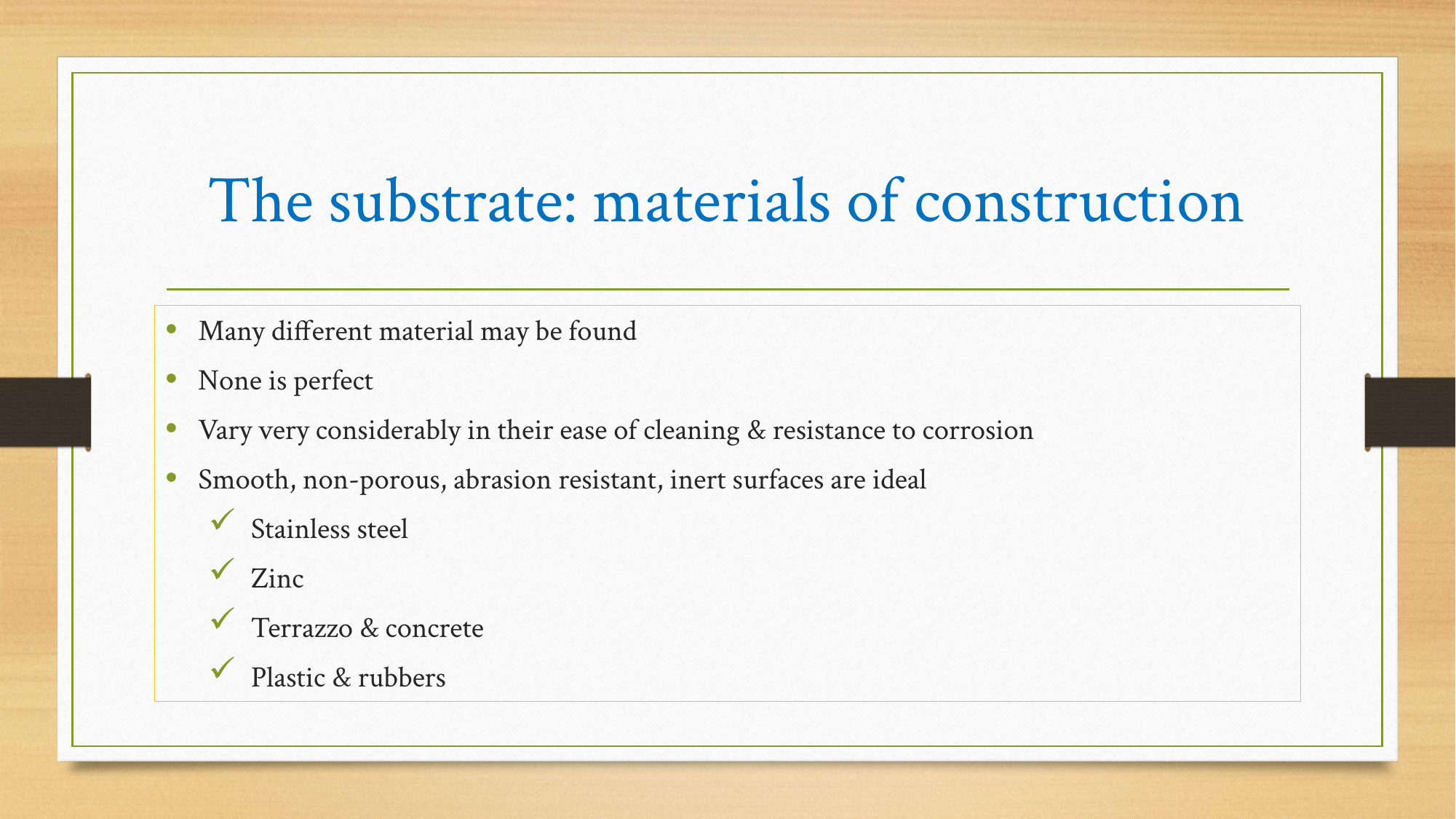

# The substrate: materials of construction
Many different material may be found
None is perfect
Vary very considerably in their ease of cleaning & resistance to corrosion
Smooth, non-porous, abrasion resistant, inert surfaces are ideal
Stainless steel
Zinc
Terrazzo & concrete
Plastic & rubbers